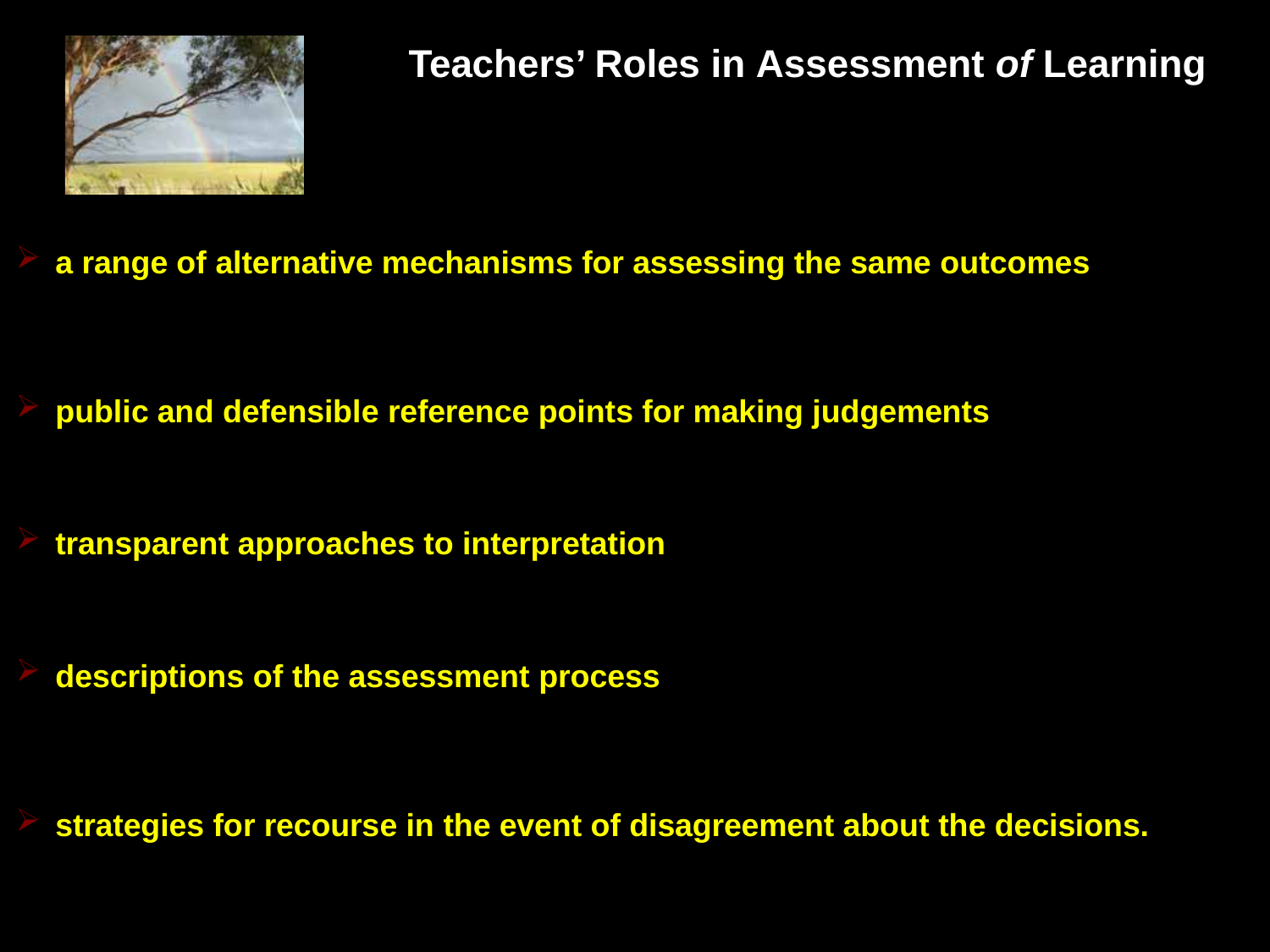

# Teachers’ Roles in Assessment of Learning

a range of alternative mechanisms for assessing the same outcomes

public and defensible reference points for making judgements

transparent approaches to interpretation

descriptions of the assessment process

strategies for recourse in the event of disagreement about the decisions.